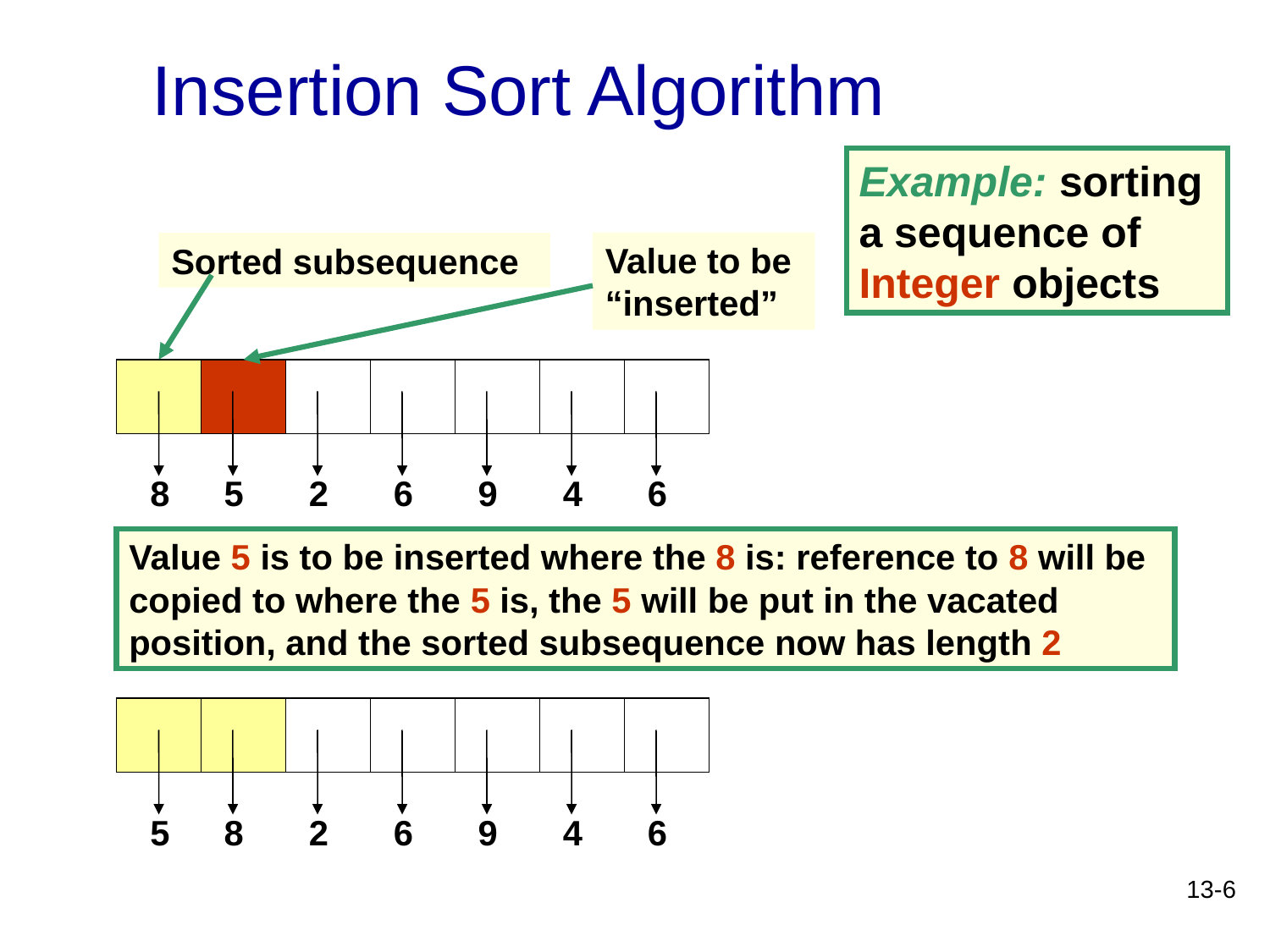

# Insertion Sort Algorithm
Example: sorting a sequence of Integer objects
Sorted subsequence
Value to be “inserted”

8
5
2
6
9
4
6
Value 5 is to be inserted where the 8 is: reference to 8 will be copied to where the 5 is, the 5 will be put in the vacated position, and the sorted subsequence now has length 2

5
8
2
6
9
4
6
13-6